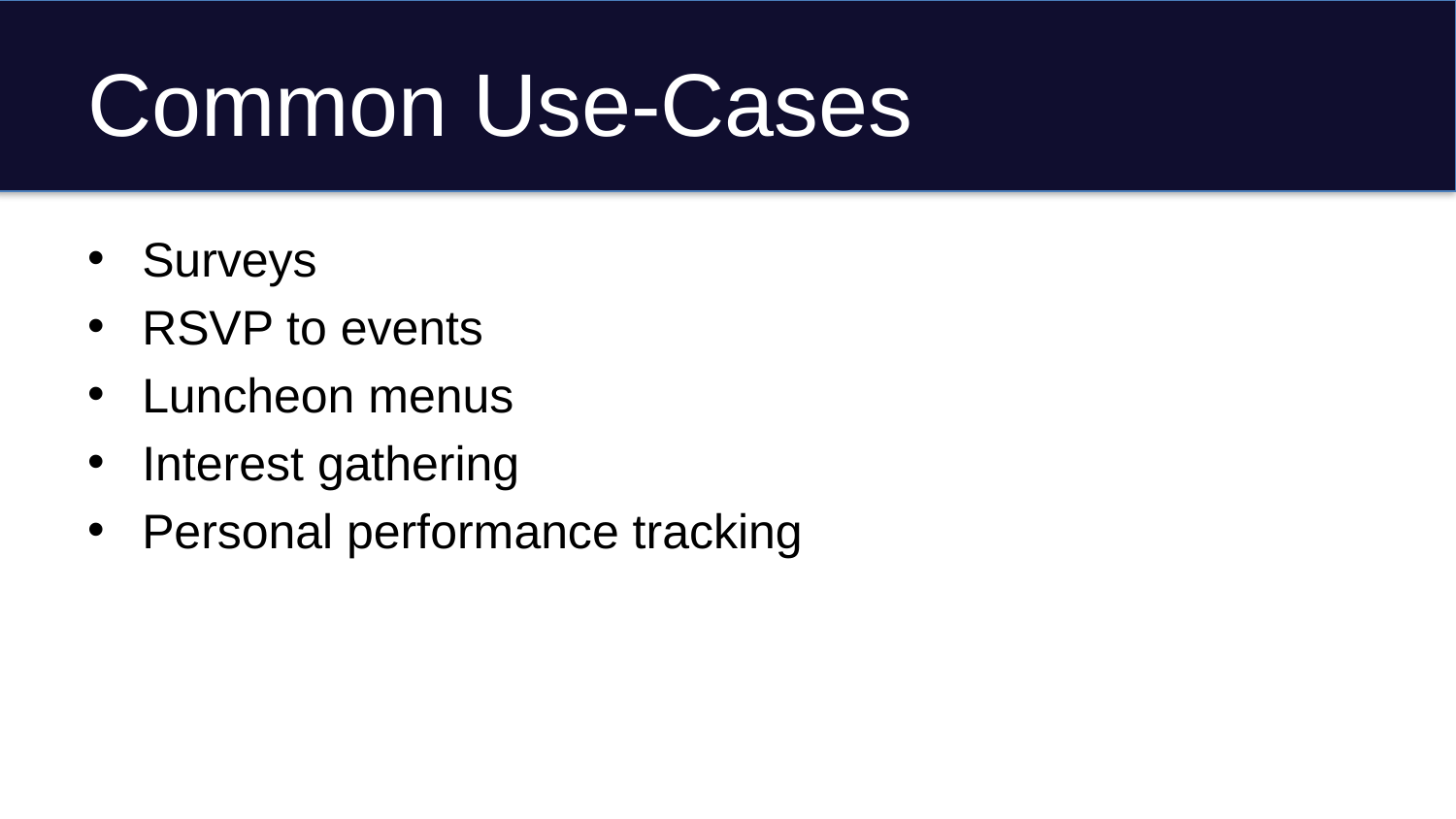

# Common Use-Cases
Surveys
RSVP to events
Luncheon menus
Interest gathering
Personal performance tracking